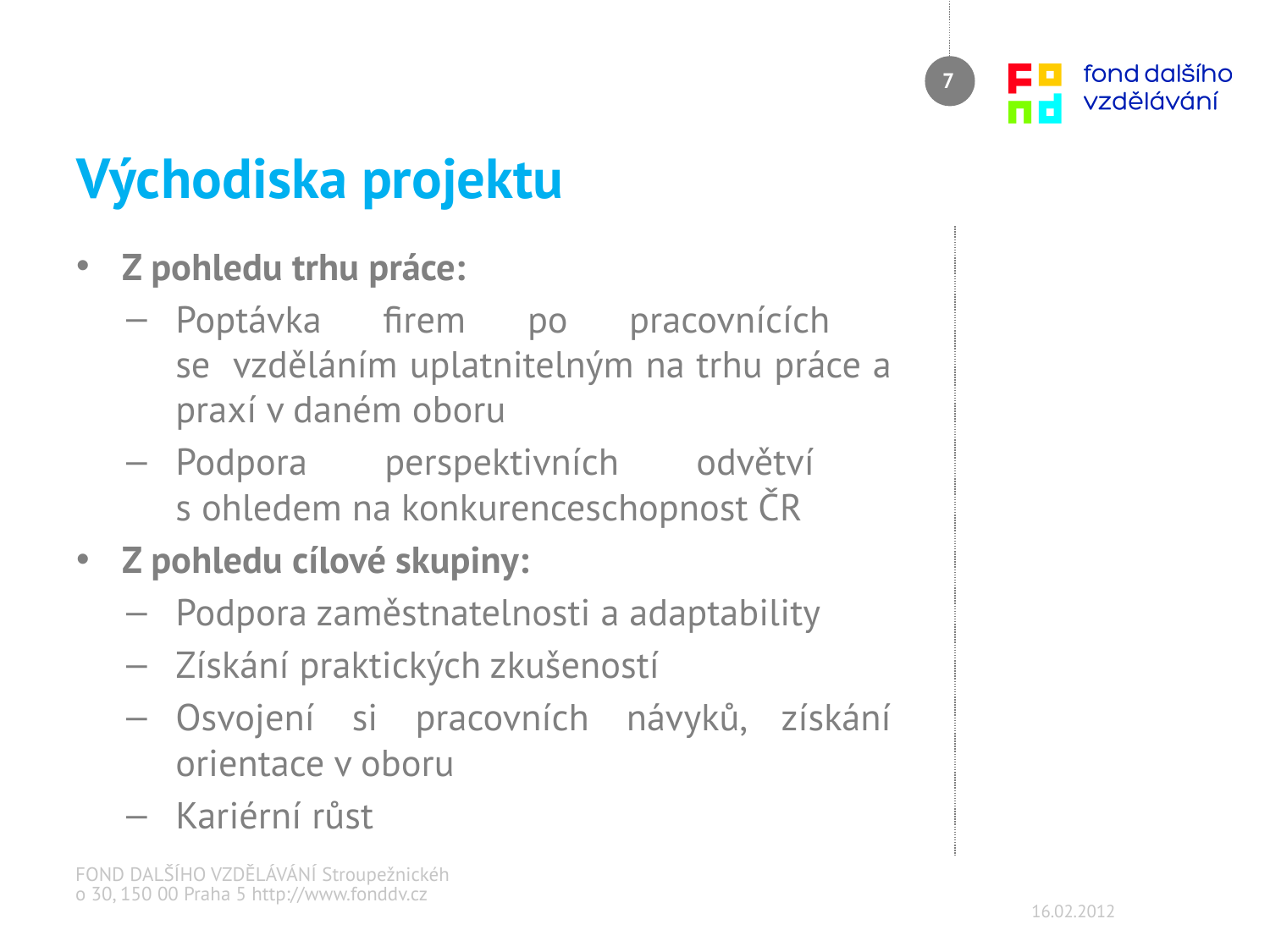

# Východiska projektu
7
Z pohledu trhu práce:
Poptávka firem po pracovnících
se  vzděláním uplatnitelným na trhu práce a praxí v daném oboru
Podpora perspektivních odvětví
s ohledem na konkurenceschopnost ČR
Z pohledu cílové skupiny:
Podpora zaměstnatelnosti a adaptability
Získání praktických zkušeností
Osvojení si pracovních návyků, získání orientace v oboru
Kariérní růst

FOND DALŠÍHO VZDĚLÁVÁNÍ Stroupežnického 30, 150 00 Praha 5 http://www.fonddv.cz
16.02.2012